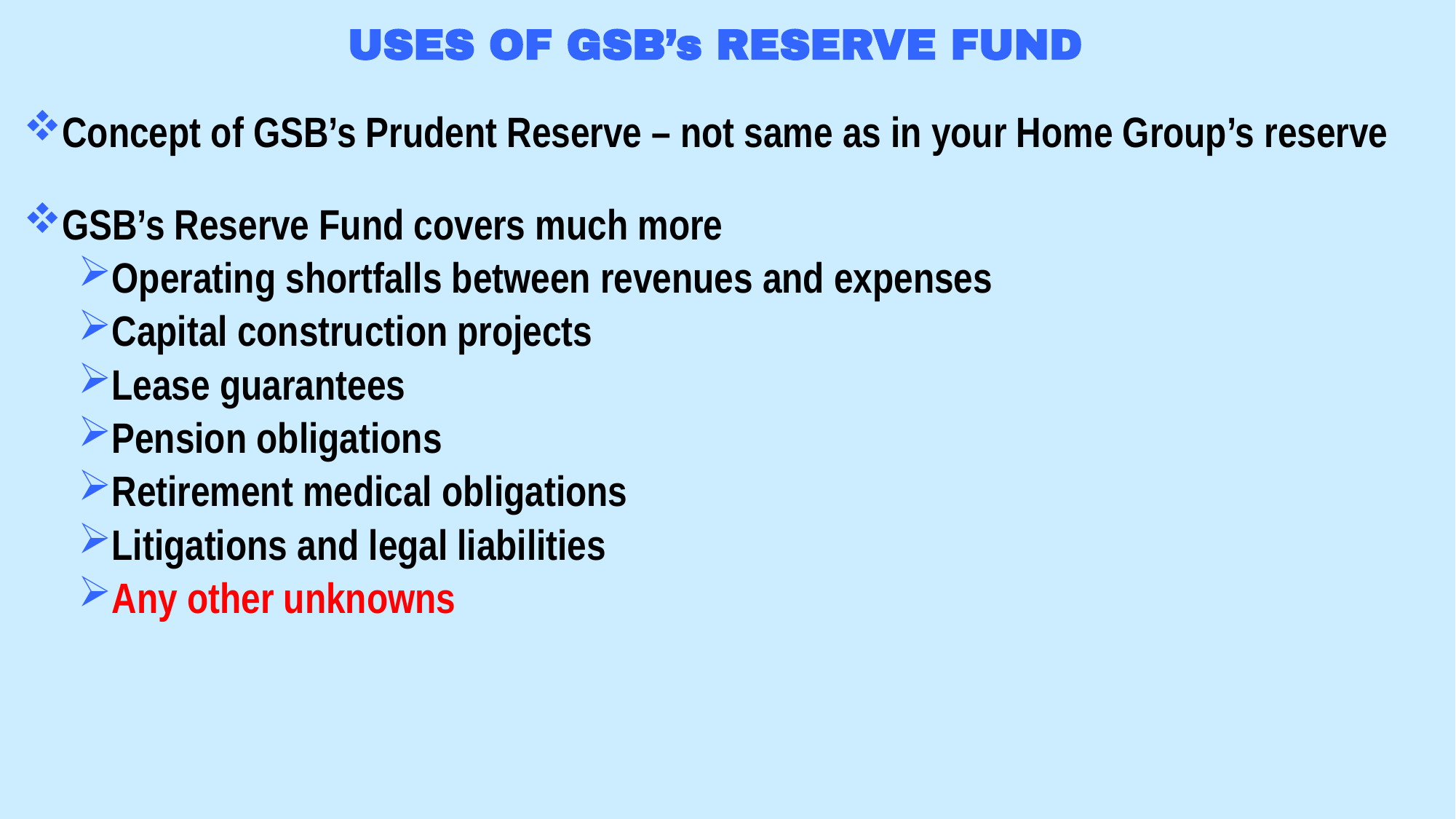

# USES OF GSB’s RESERVE FUND
Concept of GSB’s Prudent Reserve – not same as in your Home Group’s reserve

GSB’s Reserve Fund covers much more
Operating shortfalls between revenues and expenses
Capital construction projects
Lease guarantees
Pension obligations
Retirement medical obligations
Litigations and legal liabilities
Any other unknowns